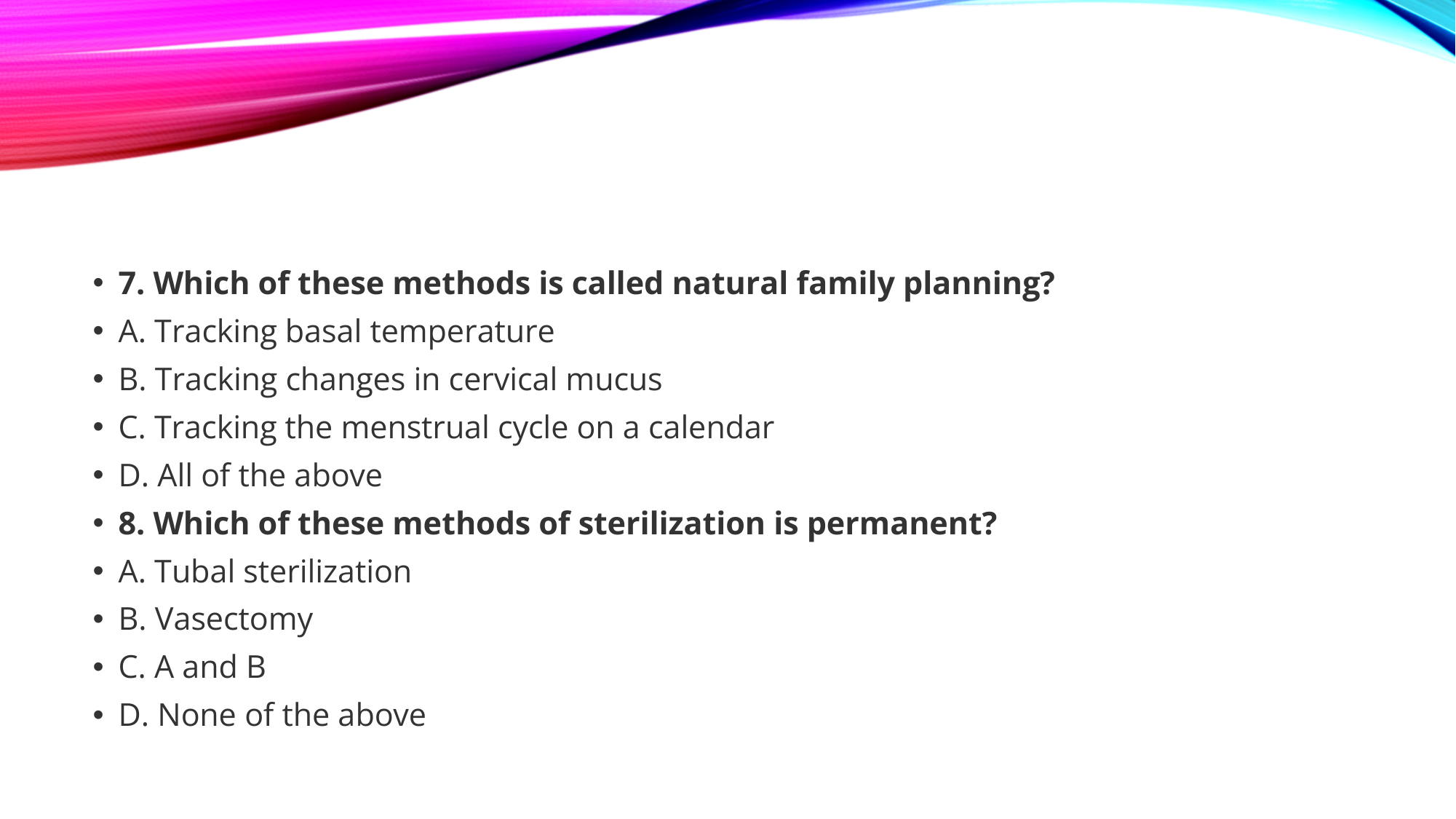

#
7. Which of these methods is called natural family planning?
A. Tracking basal temperature
B. Tracking changes in cervical mucus
C. Tracking the menstrual cycle on a calendar
D. All of the above
8. Which of these methods of sterilization is permanent?
A. Tubal sterilization
B. Vasectomy
C. A and B
D. None of the above